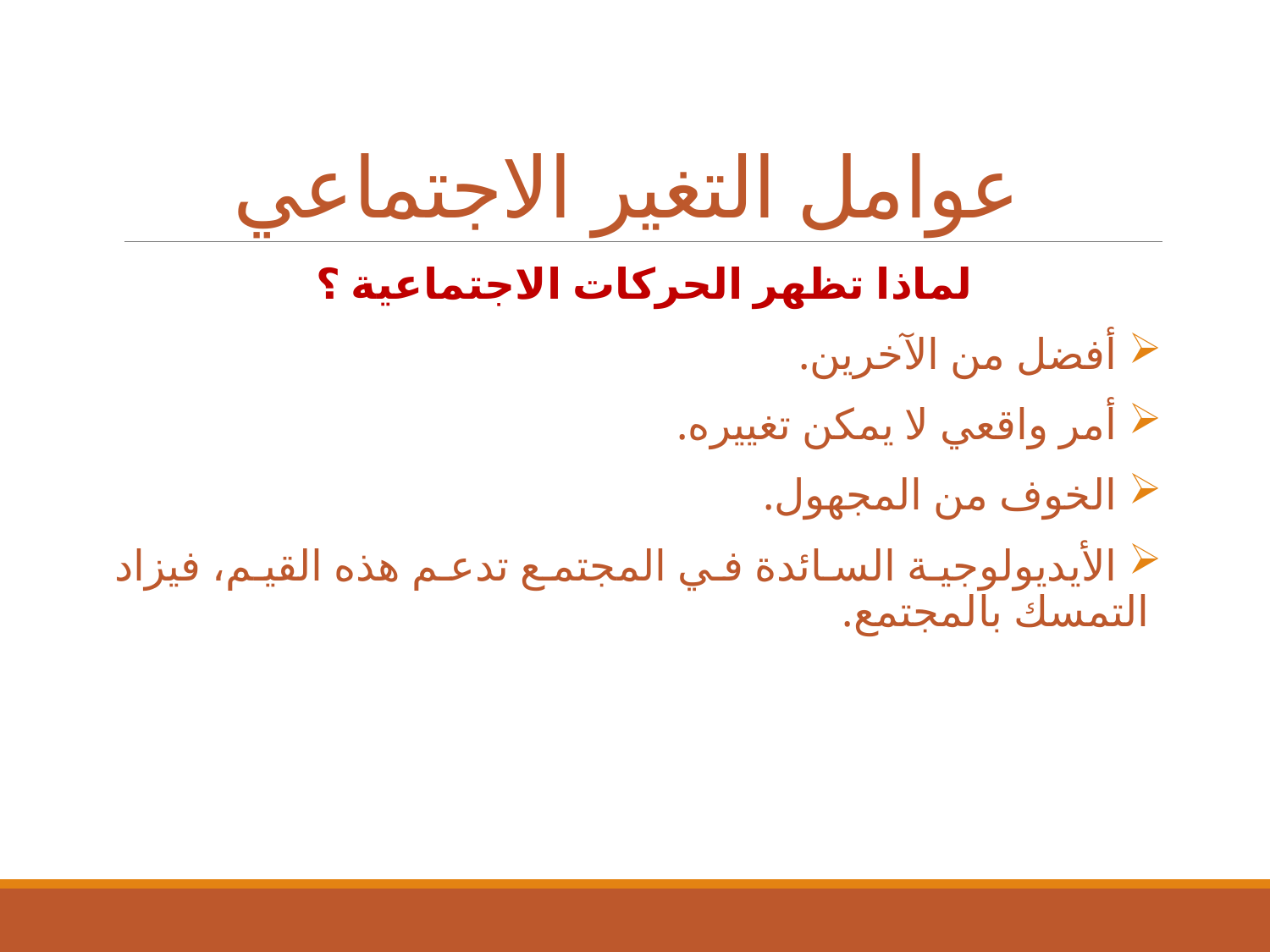

# عوامل التغير الاجتماعي
لماذا تظهر الحركات الاجتماعية ؟
 أفضل من الآخرين.
 أمر واقعي لا يمكن تغييره.
 الخوف من المجهول.
 الأيديولوجية السائدة في المجتمع تدعم هذه القيم، فيزاد التمسك بالمجتمع.